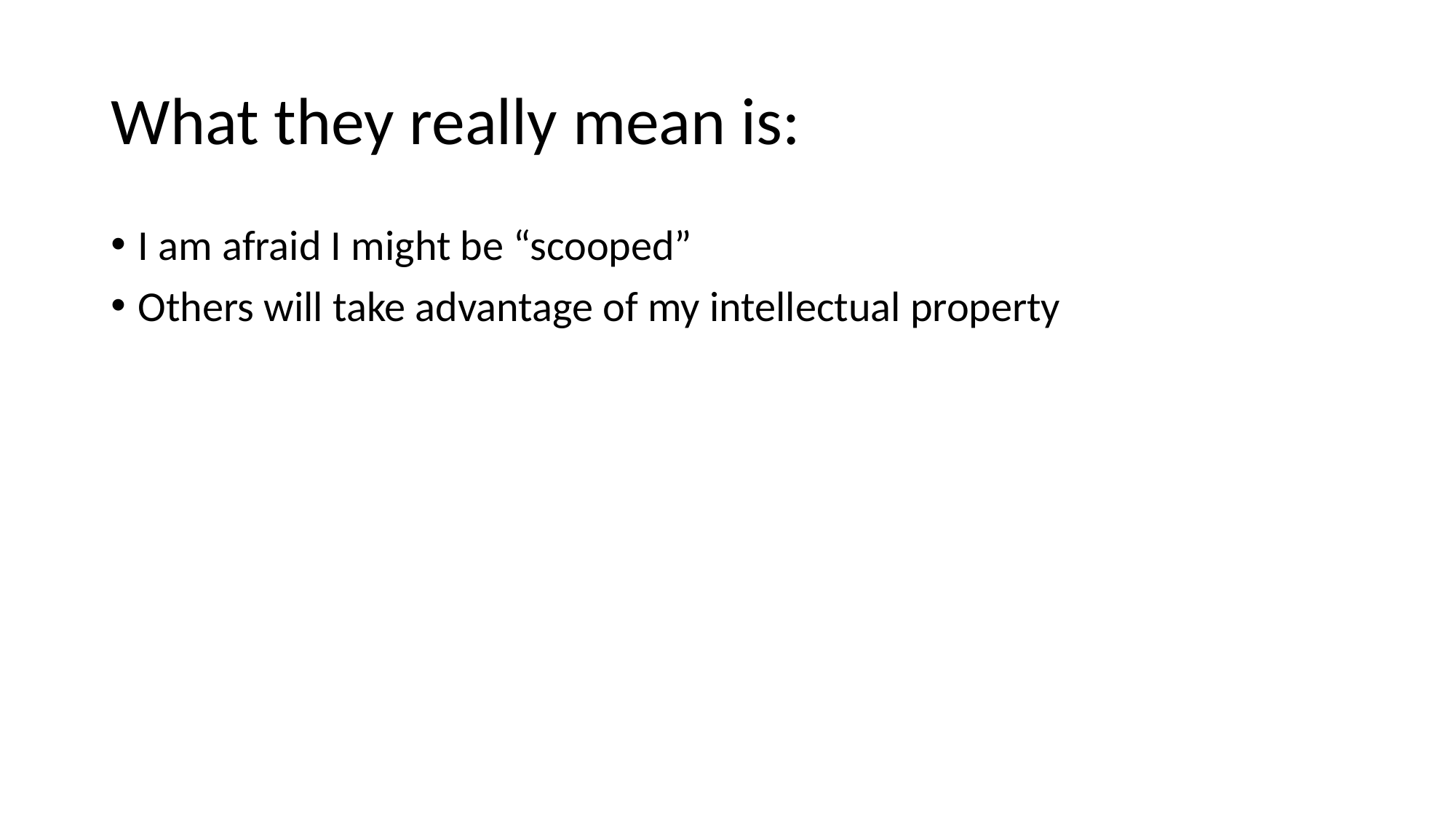

# What they really mean is:
I am afraid I might be “scooped”
Others will take advantage of my intellectual property